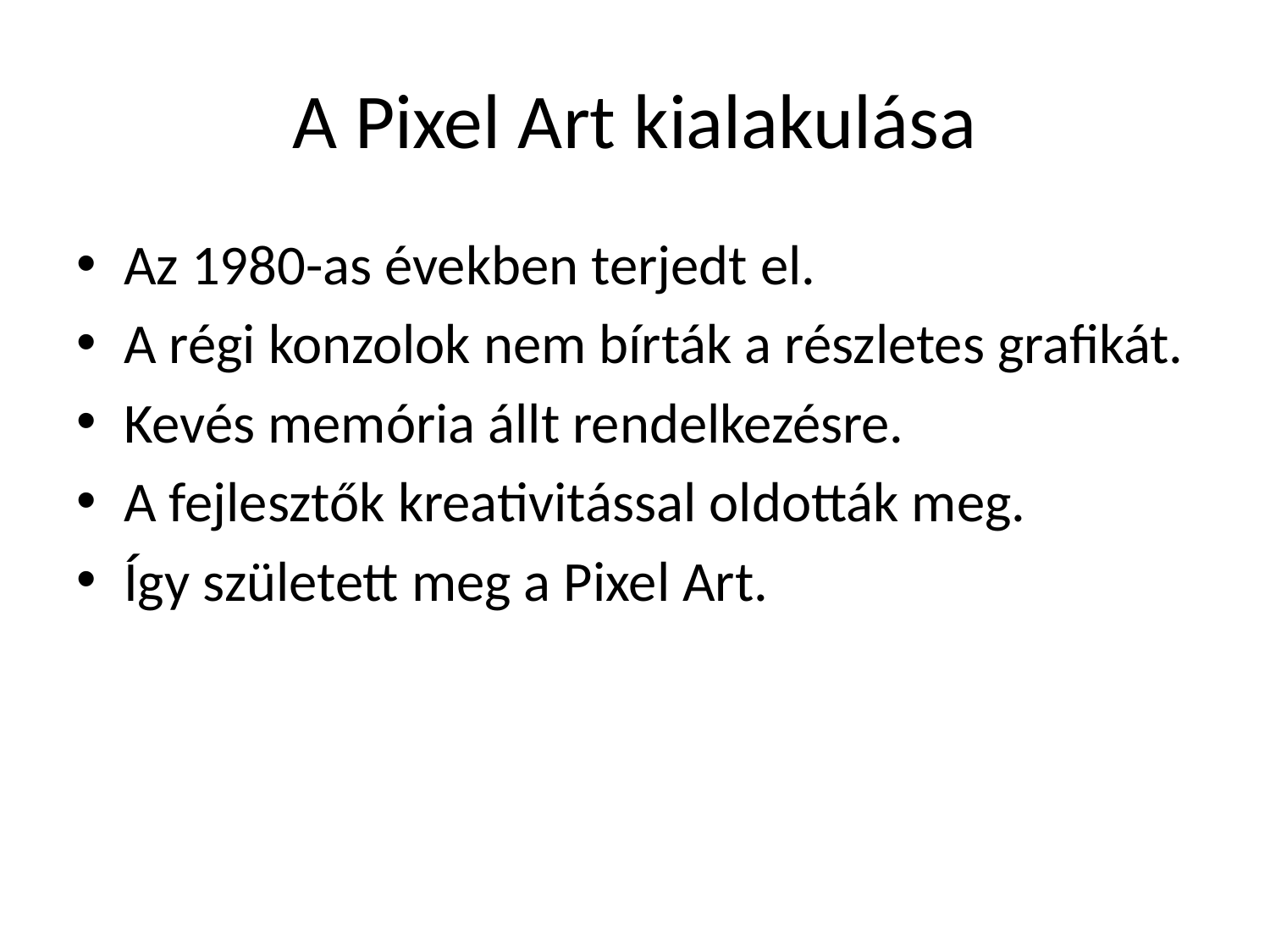

# A Pixel Art kialakulása
Az 1980-as években terjedt el.
A régi konzolok nem bírták a részletes grafikát.
Kevés memória állt rendelkezésre.
A fejlesztők kreativitással oldották meg.
Így született meg a Pixel Art.